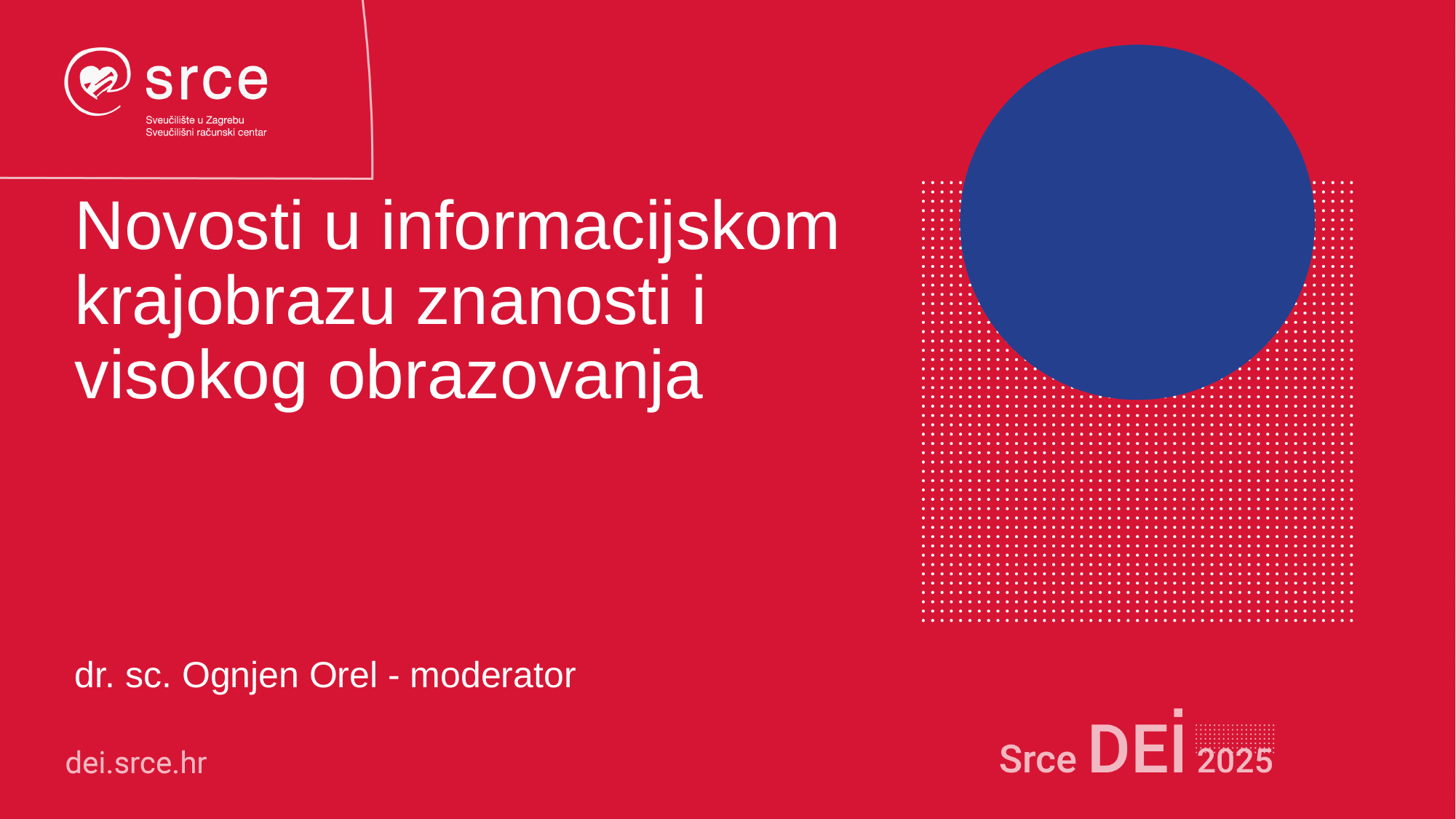

# Novosti u informacijskom krajobrazu znanosti i visokog obrazovanja
dr. sc. Ognjen Orel - moderator